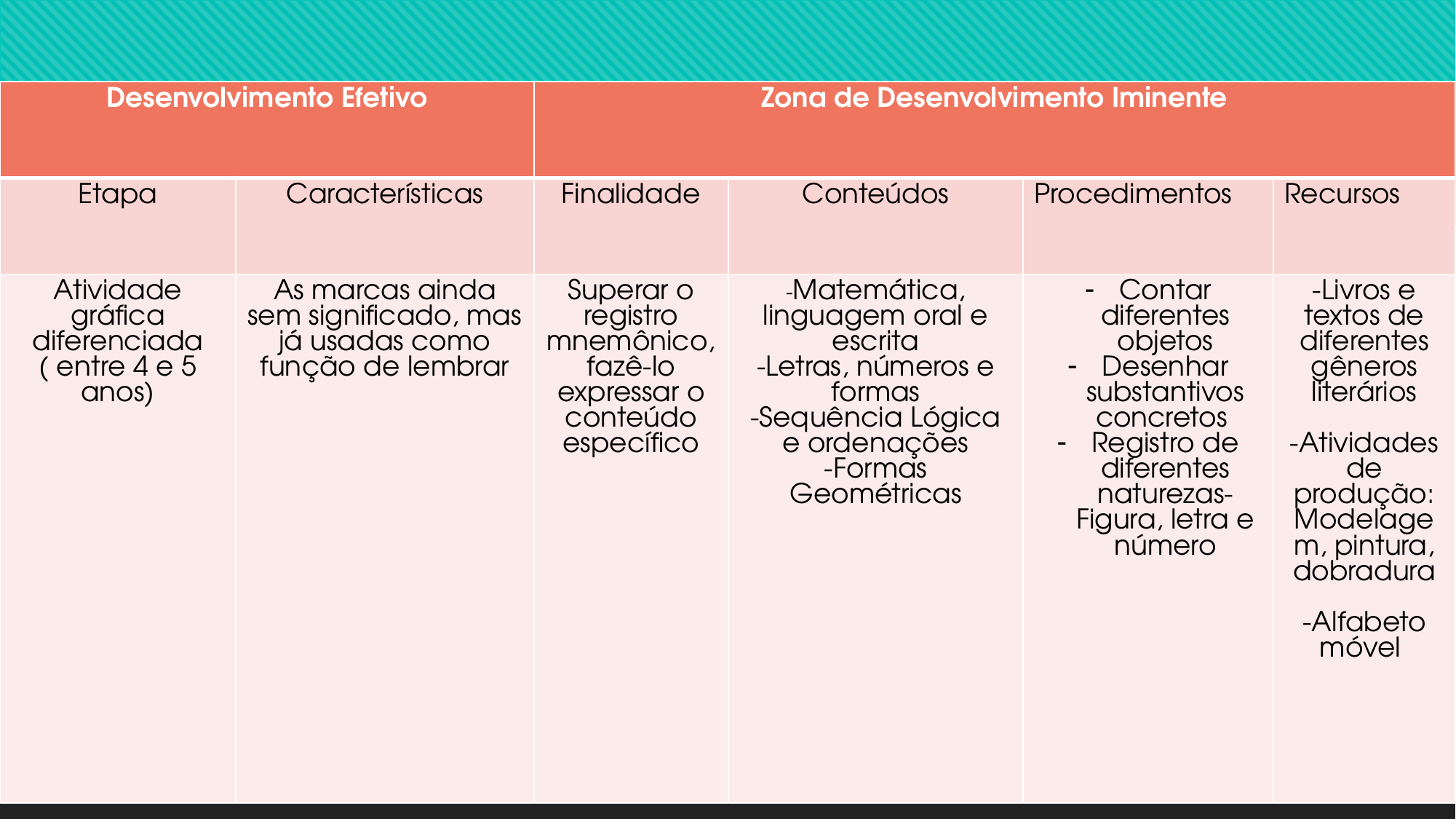

| Desenvolvimento Efetivo |  | Zona de Desenvolvimento Iminente |  |  |  |
| --- | --- | --- | --- | --- | --- |
| Etapa | Características | Finalidade | Conteúdos | Procedimentos | Recursos |
| Atividade gráfica diferenciada ( entre 4 e 5 anos) | As marcas ainda sem significado, mas já usadas como função de lembrar | Superar o registro mnemônico, fazê-lo expressar o conteúdo específico | -Matemática, linguagem oral e escrita -Letras, números e formas -Sequência Lógica e ordenações -Formas Geométricas | Contar diferentes objetos Desenhar substantivos concretos Registro de diferentes naturezas- Figura, letra e número | -Livros e textos de diferentes gêneros literários -Atividades de produção: Modelagem, pintura, dobradura -Alfabeto móvel |